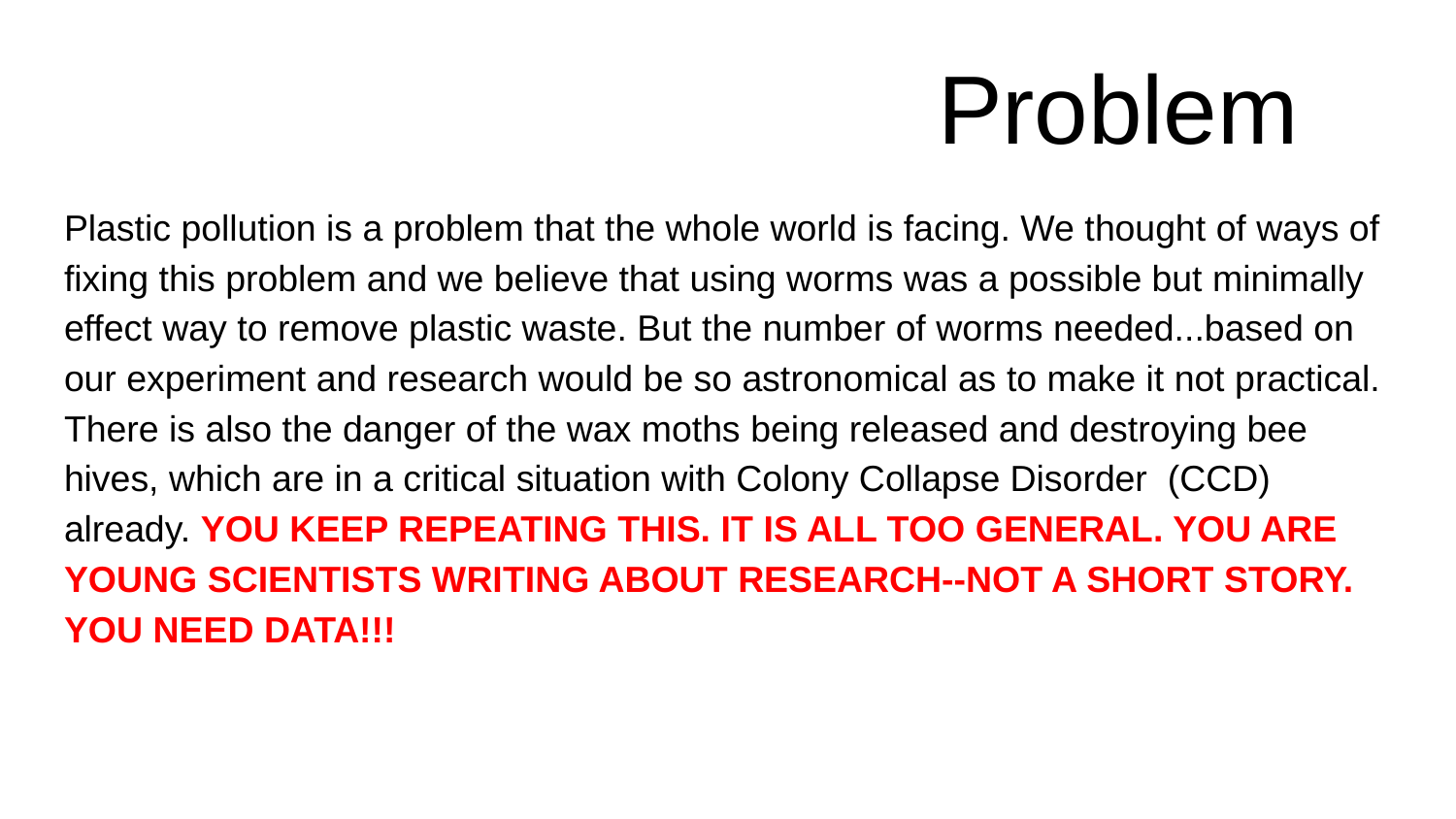

# Problem
Plastic pollution is a problem that the whole world is facing. We thought of ways of fixing this problem and we believe that using worms was a possible but minimally effect way to remove plastic waste. But the number of worms needed...based on our experiment and research would be so astronomical as to make it not practical. There is also the danger of the wax moths being released and destroying bee hives, which are in a critical situation with Colony Collapse Disorder  (CCD) already. YOU KEEP REPEATING THIS. IT IS ALL TOO GENERAL. YOU ARE YOUNG SCIENTISTS WRITING ABOUT RESEARCH--NOT A SHORT STORY. YOU NEED DATA!!!